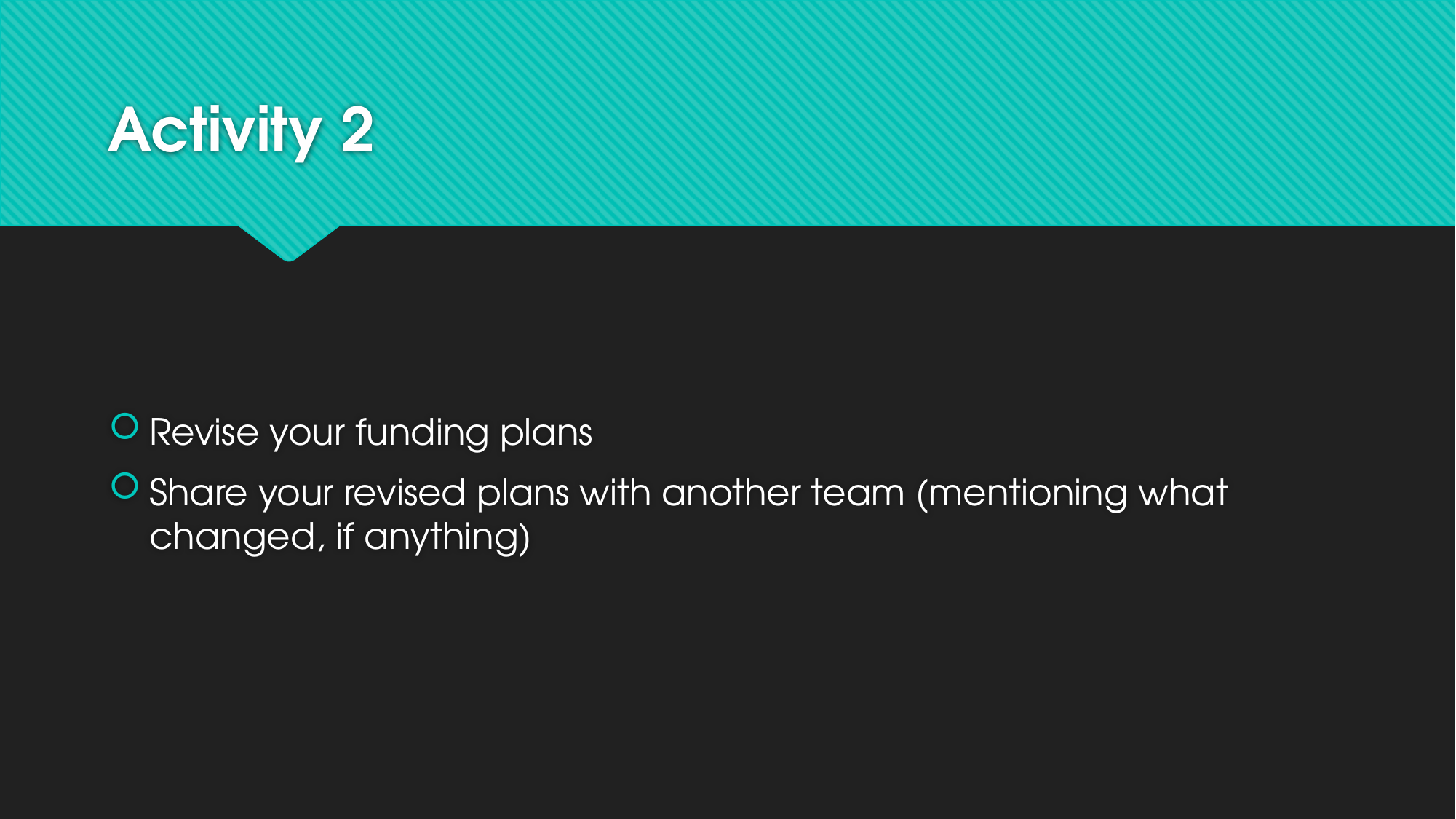

# Activity 2
Revise your funding plans
Share your revised plans with another team (mentioning what changed, if anything)